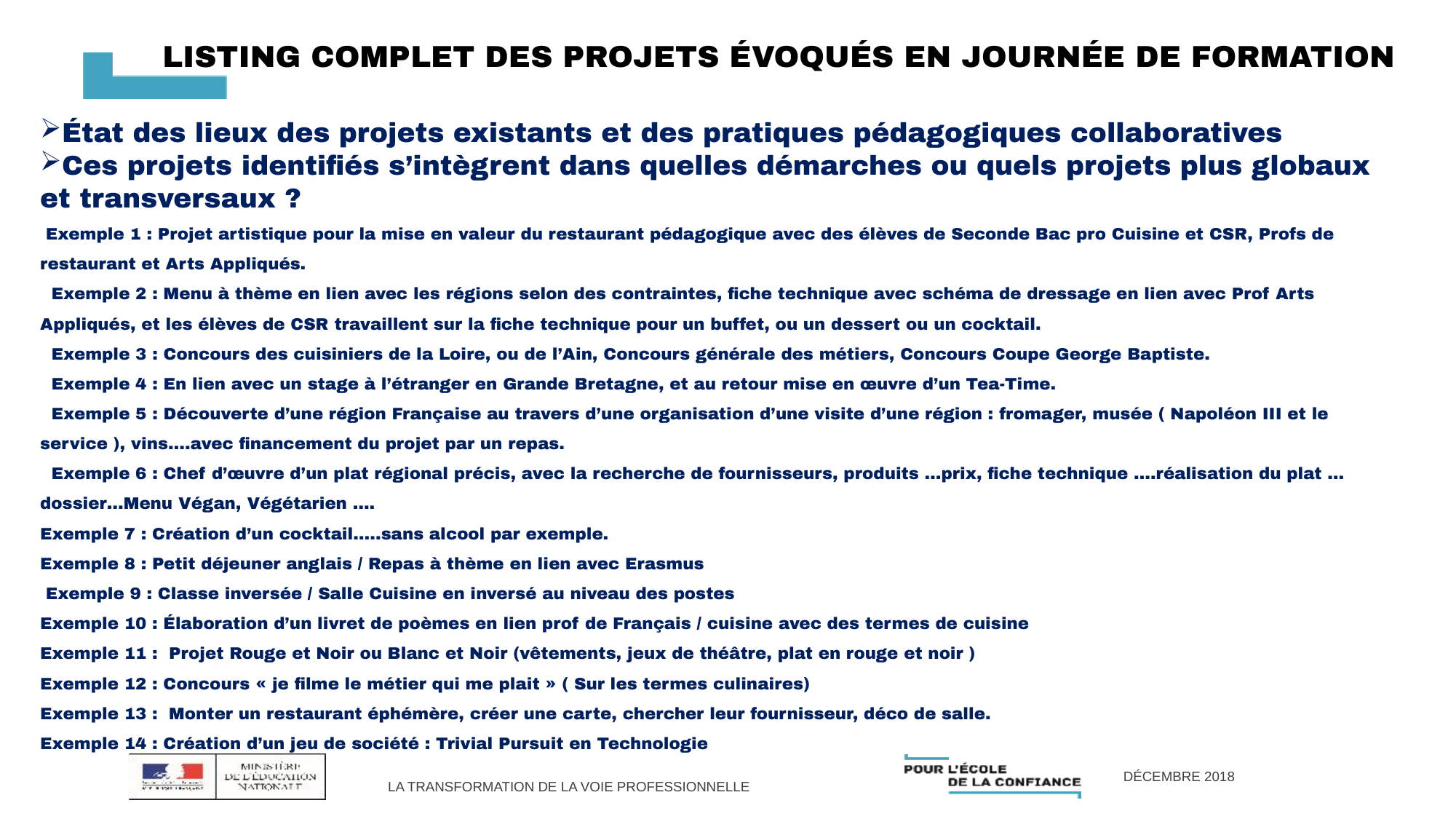

Listing complet des projets évoqués en journée de formation
État des lieux des projets existants et des pratiques pédagogiques collaboratives
Ces projets identifiés s’intègrent dans quelles démarches ou quels projets plus globaux et transversaux ?
 Exemple 1 : Projet artistique pour la mise en valeur du restaurant pédagogique avec des élèves de Seconde Bac pro Cuisine et CSR, Profs de restaurant et Arts Appliqués.
  Exemple 2 : Menu à thème en lien avec les régions selon des contraintes, fiche technique avec schéma de dressage en lien avec Prof Arts Appliqués, et les élèves de CSR travaillent sur la fiche technique pour un buffet, ou un dessert ou un cocktail.
  Exemple 3 : Concours des cuisiniers de la Loire, ou de l’Ain, Concours générale des métiers, Concours Coupe George Baptiste.
  Exemple 4 : En lien avec un stage à l’étranger en Grande Bretagne, et au retour mise en œuvre d’un Tea-Time.
  Exemple 5 : Découverte d’une région Française au travers d’une organisation d’une visite d’une région : fromager, musée ( Napoléon III et le service ), vins….avec financement du projet par un repas.
  Exemple 6 : Chef d’œuvre d’un plat régional précis, avec la recherche de fournisseurs, produits …prix, fiche technique ….réalisation du plat …dossier…Menu Végan, Végétarien ….
Exemple 7 : Création d’un cocktail…..sans alcool par exemple.
Exemple 8 : Petit déjeuner anglais / Repas à thème en lien avec Erasmus
 Exemple 9 : Classe inversée / Salle Cuisine en inversé au niveau des postes
Exemple 10 : Élaboration d’un livret de poèmes en lien prof de Français / cuisine avec des termes de cuisine
Exemple 11 :  Projet Rouge et Noir ou Blanc et Noir (vêtements, jeux de théâtre, plat en rouge et noir )
Exemple 12 : Concours « je filme le métier qui me plait » ( Sur les termes culinaires)
Exemple 13 :  Monter un restaurant éphémère, créer une carte, chercher leur fournisseur, déco de salle.
Exemple 14 : Création d’un jeu de société : Trivial Pursuit en Technologie